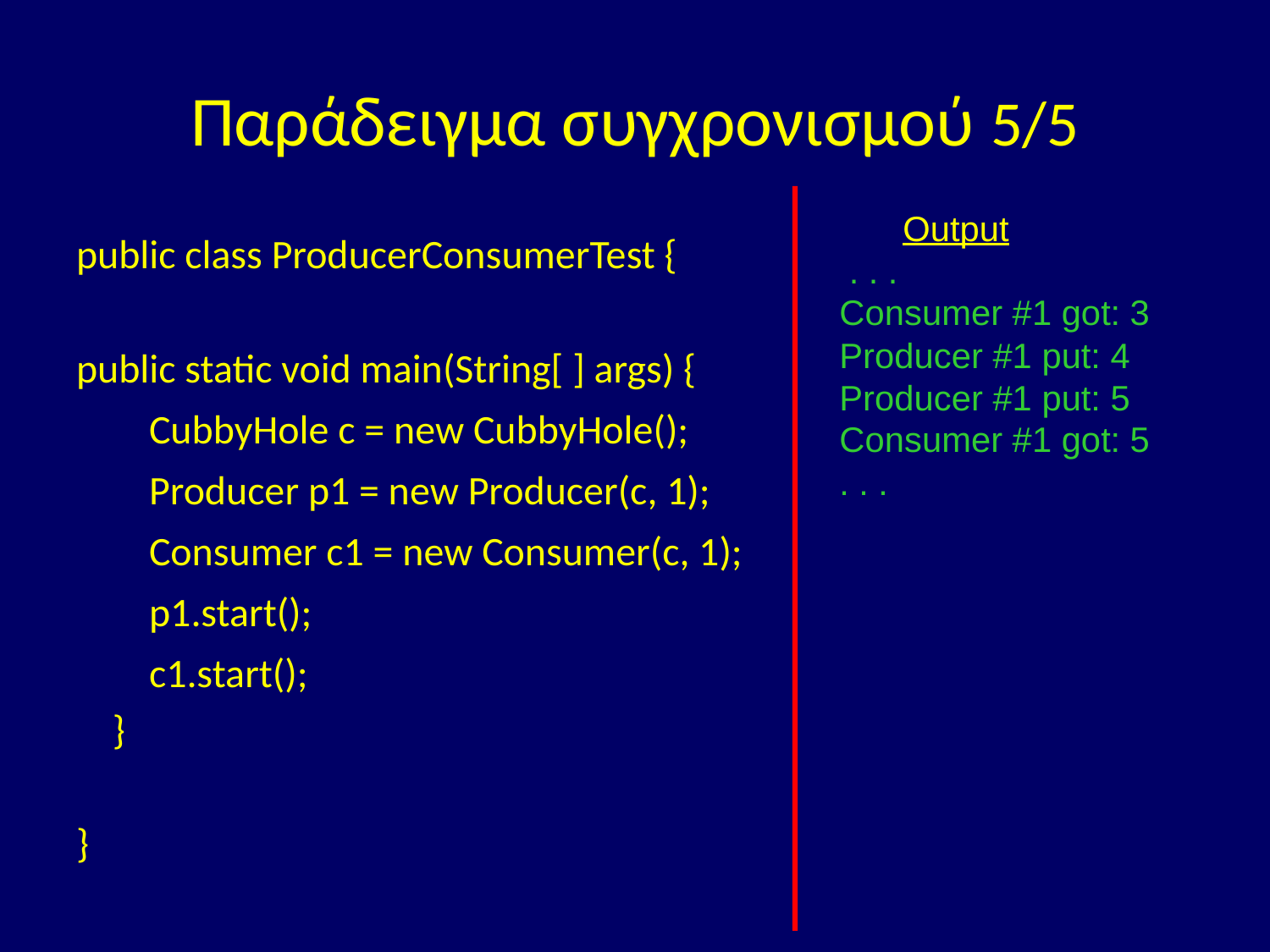

# Παράδειγμα συγχρονισμού 5/5

Output
 . . .
Consumer #1 got: 3
Producer #1 put: 4
Producer #1 put: 5
Consumer #1 got: 5
. . .
public class ProducerConsumerTest {

public static void main(String[ ] args) {
        CubbyHole c = new CubbyHole();
        Producer p1 = new Producer(c, 1);
        Consumer c1 = new Consumer(c, 1);
        p1.start();
        c1.start();
    }

}